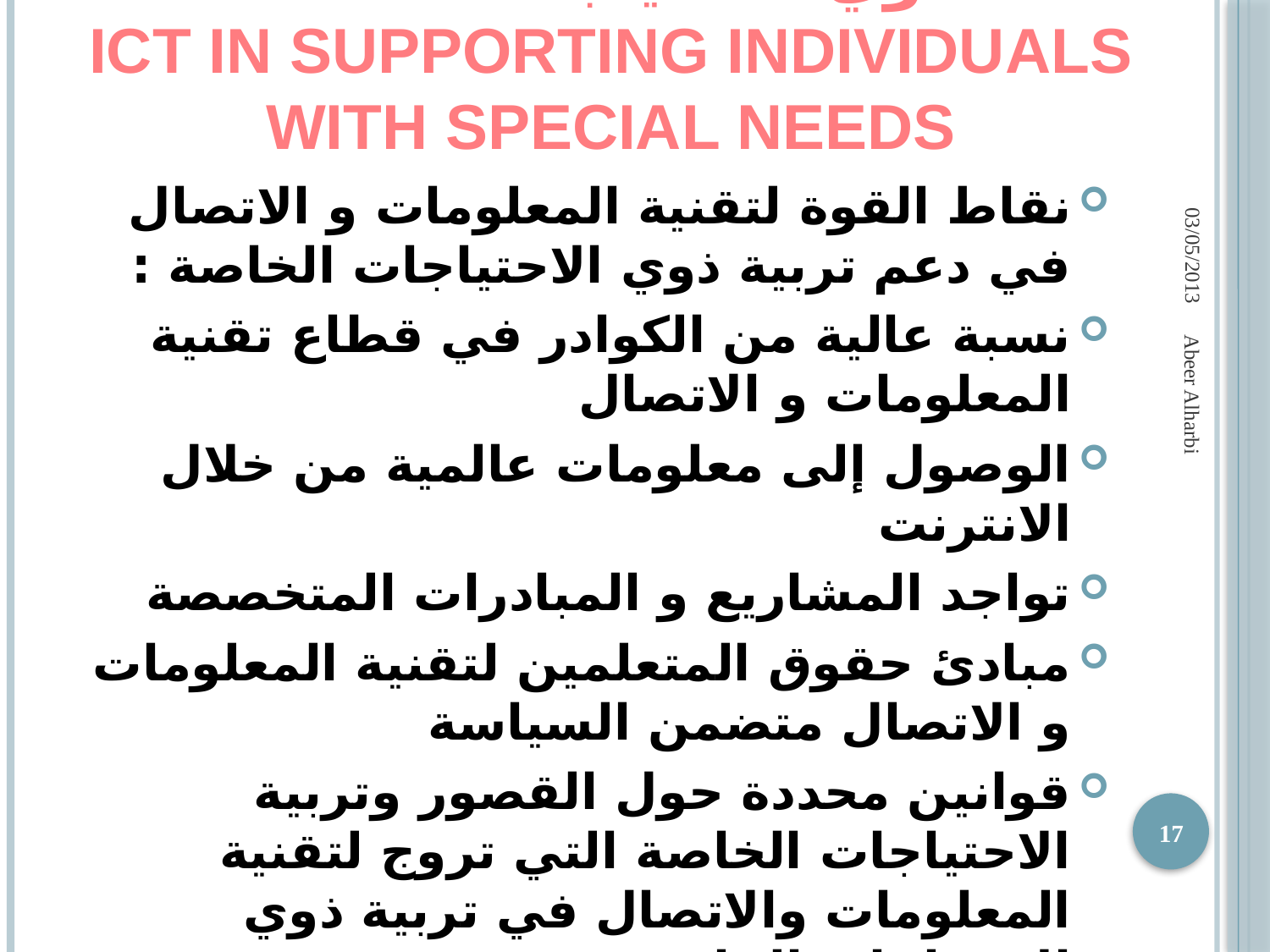

# تقنية المعلومات و الاتصال في دعم ذوي الاحتياجات الخاصة ICT in supporting individuals with special needs
03/05/2013
نقاط القوة لتقنية المعلومات و الاتصال في دعم تربية ذوي الاحتياجات الخاصة :
نسبة عالية من الكوادر في قطاع تقنية المعلومات و الاتصال
الوصول إلى معلومات عالمية من خلال الانترنت
تواجد المشاريع و المبادرات المتخصصة
مبادئ حقوق المتعلمين لتقنية المعلومات و الاتصال متضمن السياسة
قوانين محددة حول القصور وتربية الاحتياجات الخاصة التي تروج لتقنية المعلومات والاتصال في تربية ذوي الاحتياجات الخاصة
Abeer Alharbi
17